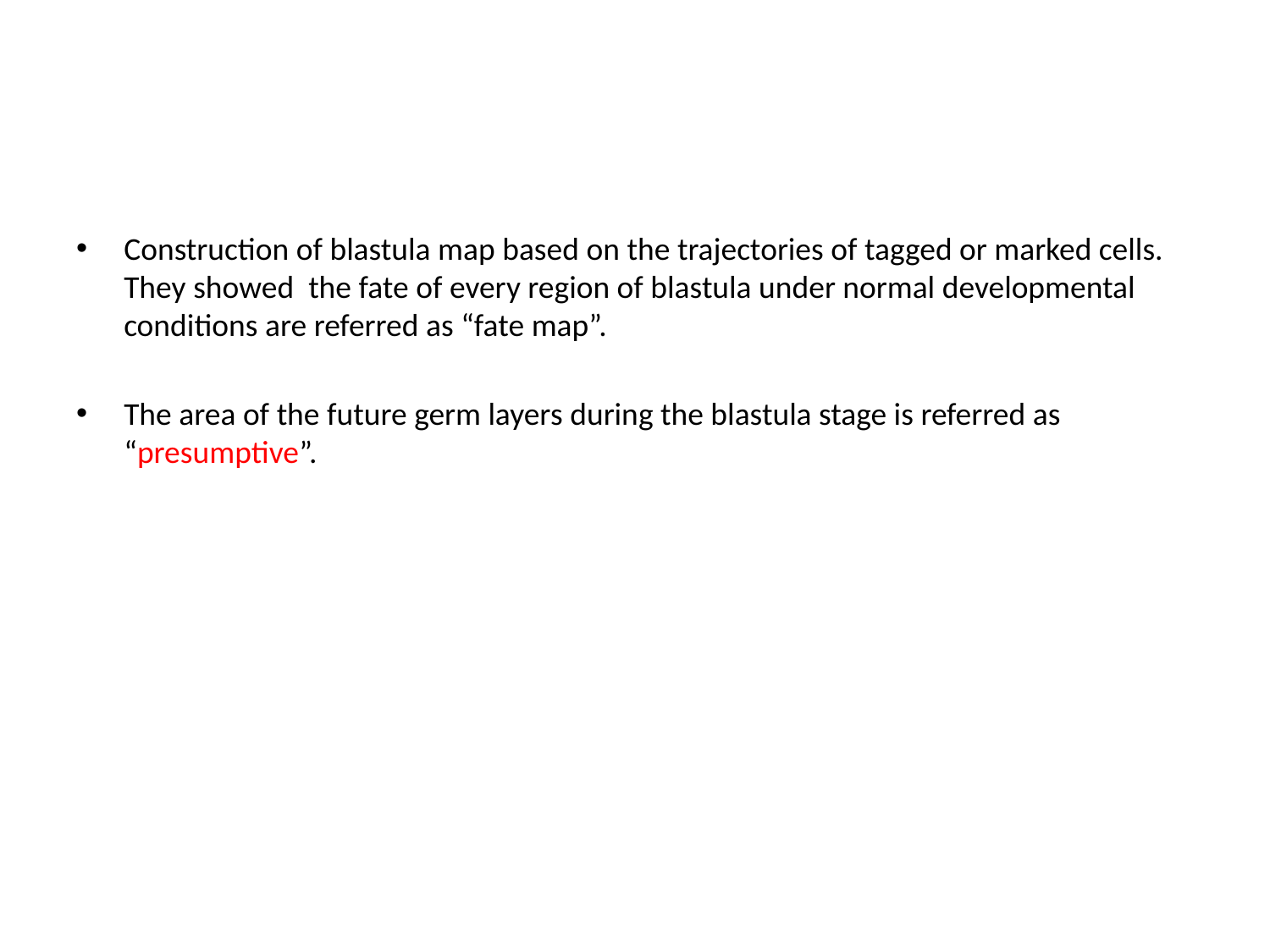

#
Construction of blastula map based on the trajectories of tagged or marked cells. They showed  the fate of every region of blastula under normal developmental conditions are referred as “fate map”.

The area of the future germ layers during the blastula stage is referred as “presumptive”.